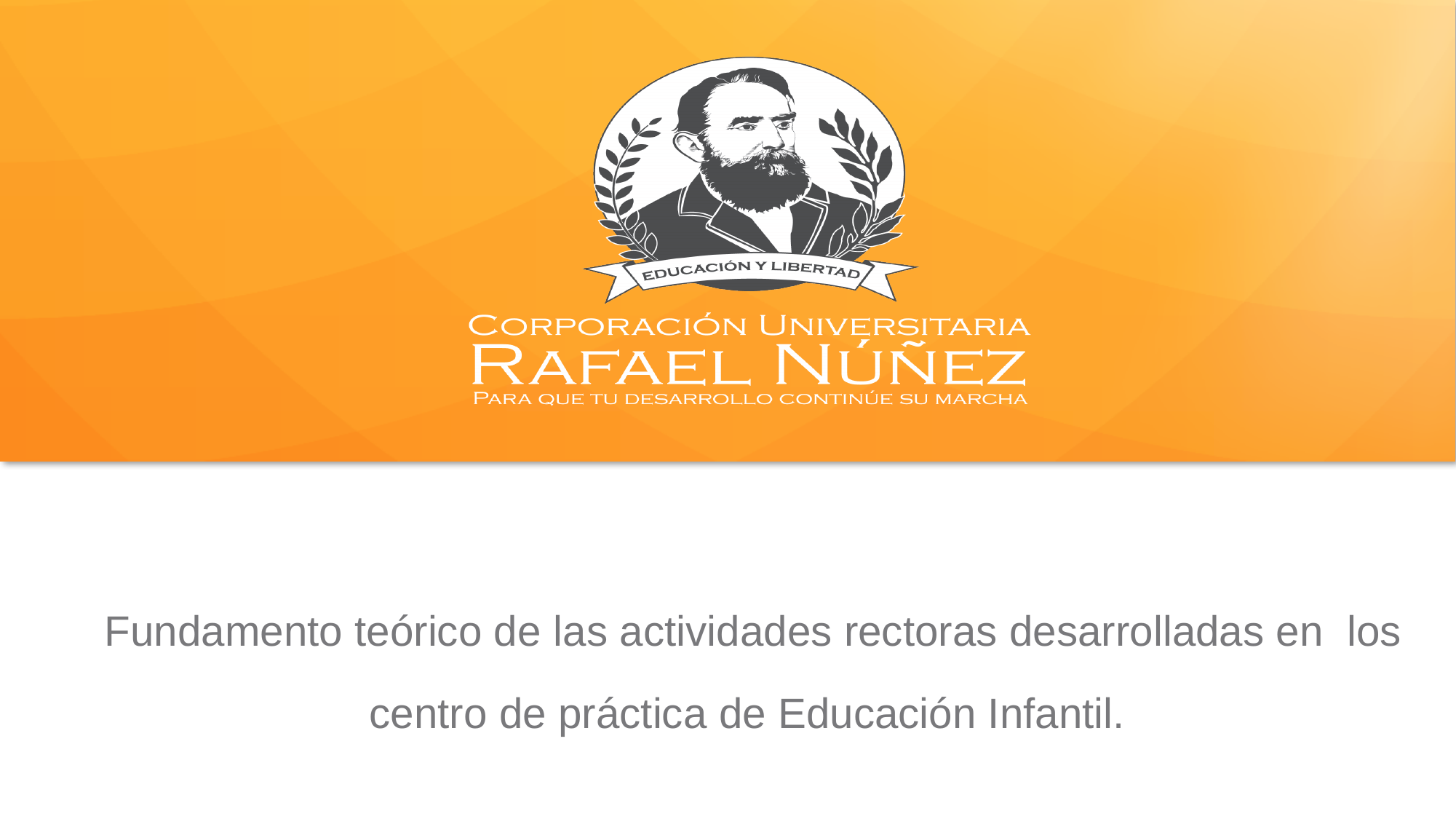

# Fundamento teórico de las actividades rectoras desarrolladas en  los centro de práctica de Educación Infantil.